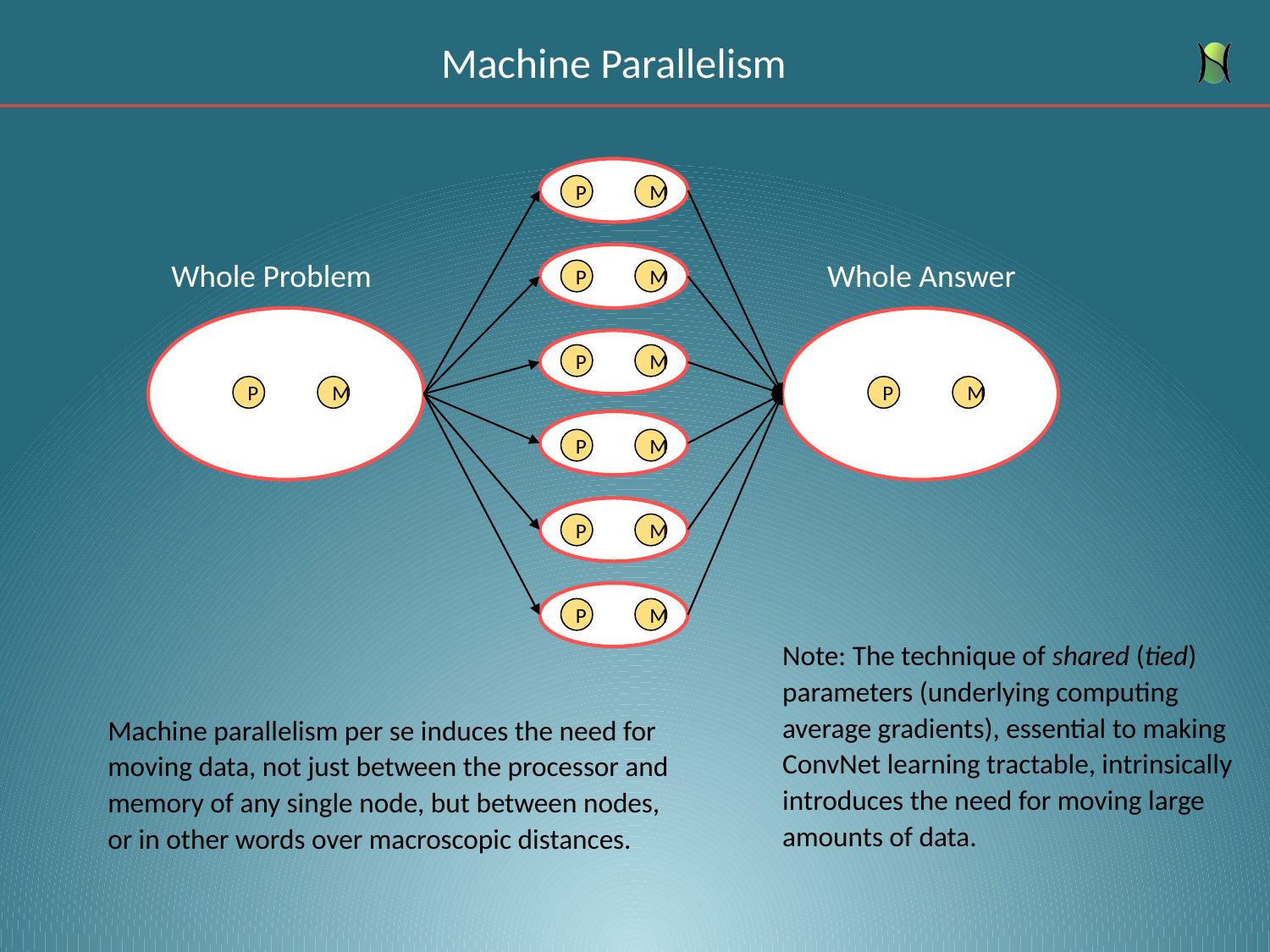

# Machine Parallelism

P
M

Whole Problem
Whole Answer
P
M

P
M
P
M
P
M

P
M

P
M

P
M
Note: The technique of shared (tied) parameters (underlying computing average gradients), essential to making ConvNet learning tractable, intrinsically introduces the need for moving large amounts of data.
Machine parallelism per se induces the need for moving data, not just between the processor and memory of any single node, but between nodes, or in other words over macroscopic distances.